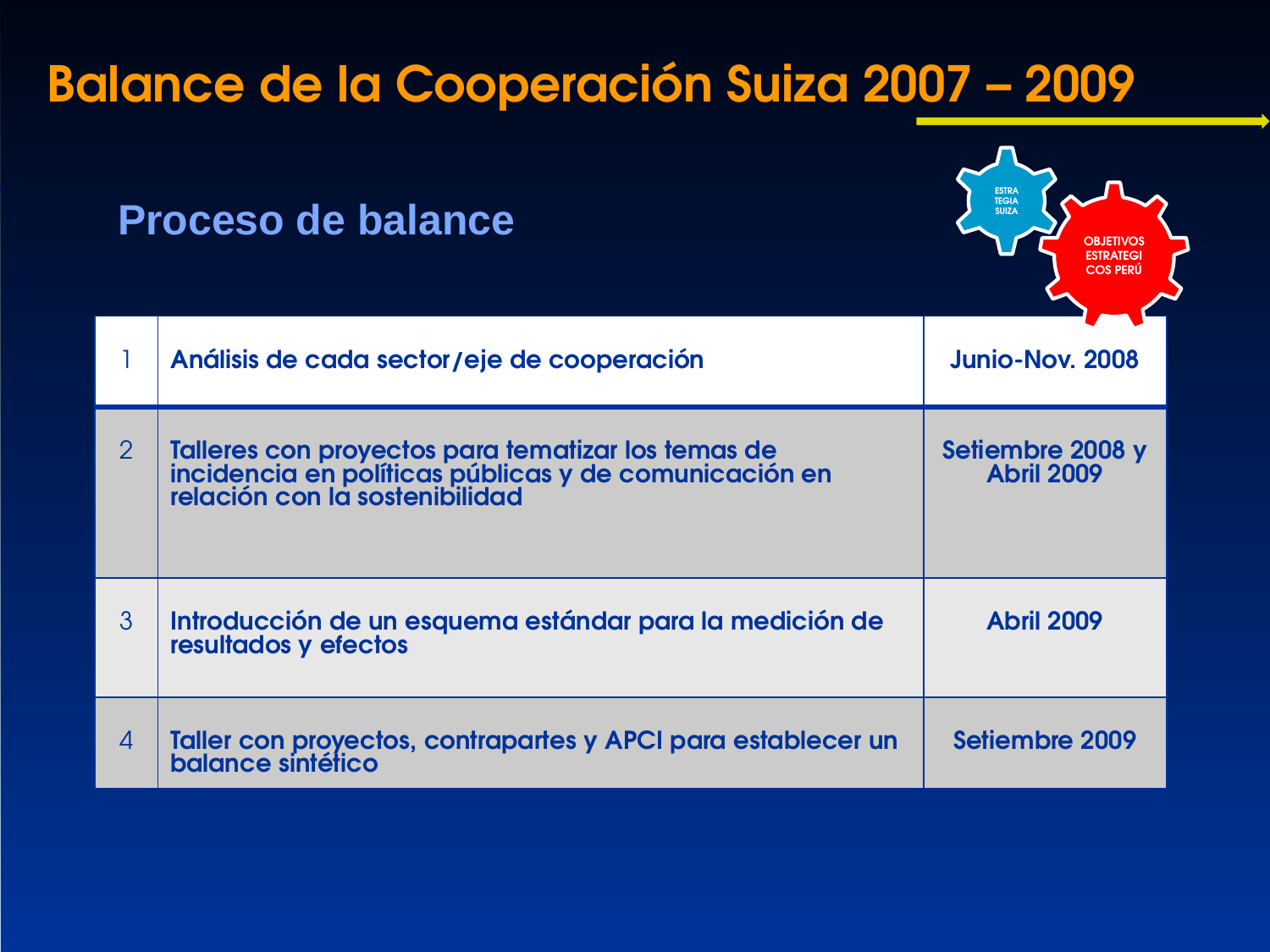

Balance de la Cooperación Suiza 2007 – 2009
OBJETIVOS ESTRATEGICOS PERÚ
ESTRATEGIA SUIZA
Proceso de balance
| 1 | Análisis de cada sector/eje de cooperación | Junio-Nov. 2008 |
| --- | --- | --- |
| 2 | Talleres con proyectos para tematizar los temas de incidencia en políticas públicas y de comunicación en relación con la sostenibilidad | Setiembre 2008 y Abril 2009 |
| 3 | Introducción de un esquema estándar para la medición de resultados y efectos | Abril 2009 |
| 4 | Taller con proyectos, contrapartes y APCI para establecer un balance sintético | Setiembre 2009 |